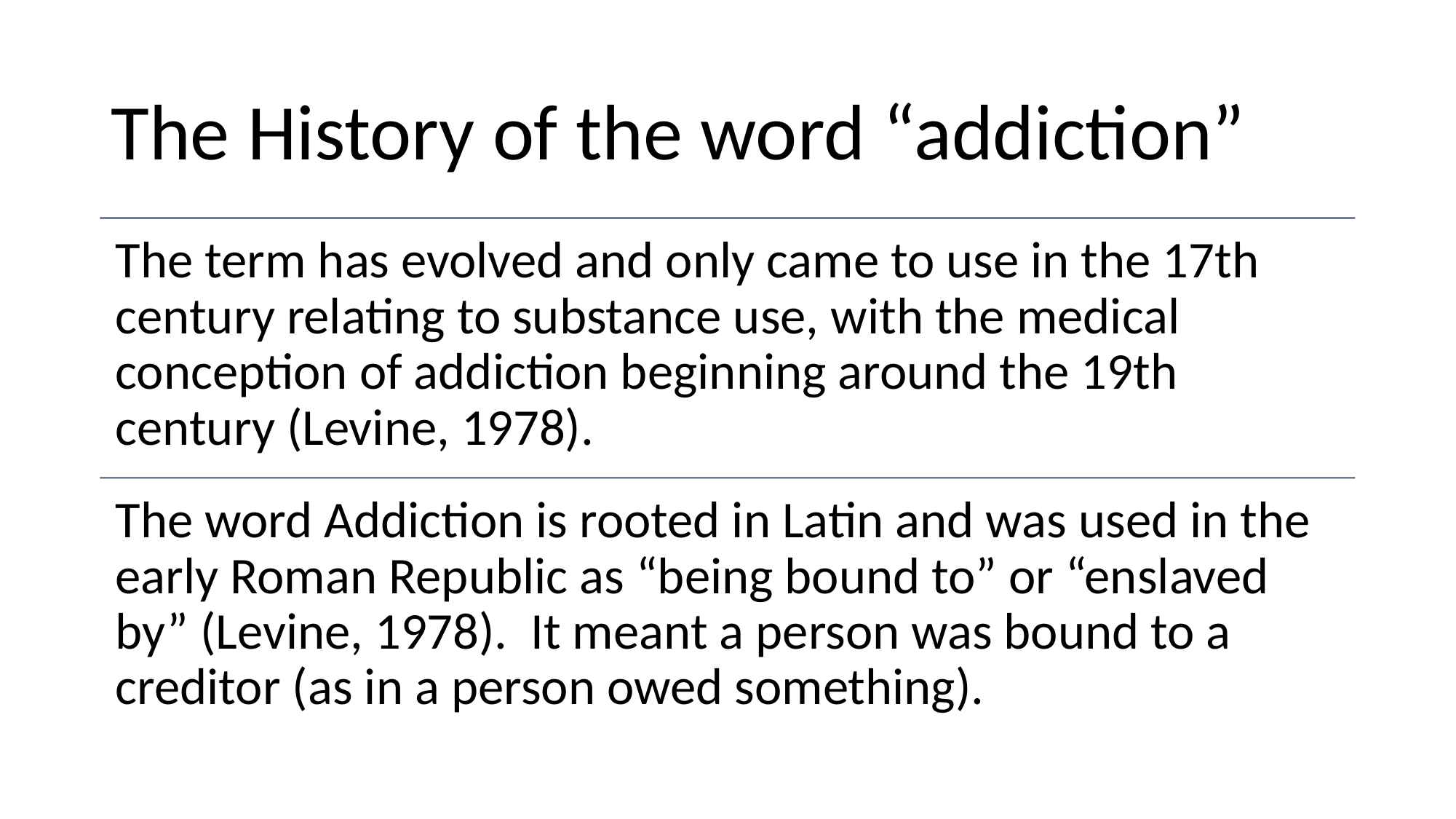

# The History of the word “addiction”
The term has evolved and only came to use in the 17th century relating to substance use, with the medical conception of addiction beginning around the 19th century (Levine, 1978).
The word Addiction is rooted in Latin and was used in the early Roman Republic as “being bound to” or “enslaved by” (Levine, 1978).  It meant a person was bound to a creditor (as in a person owed something).